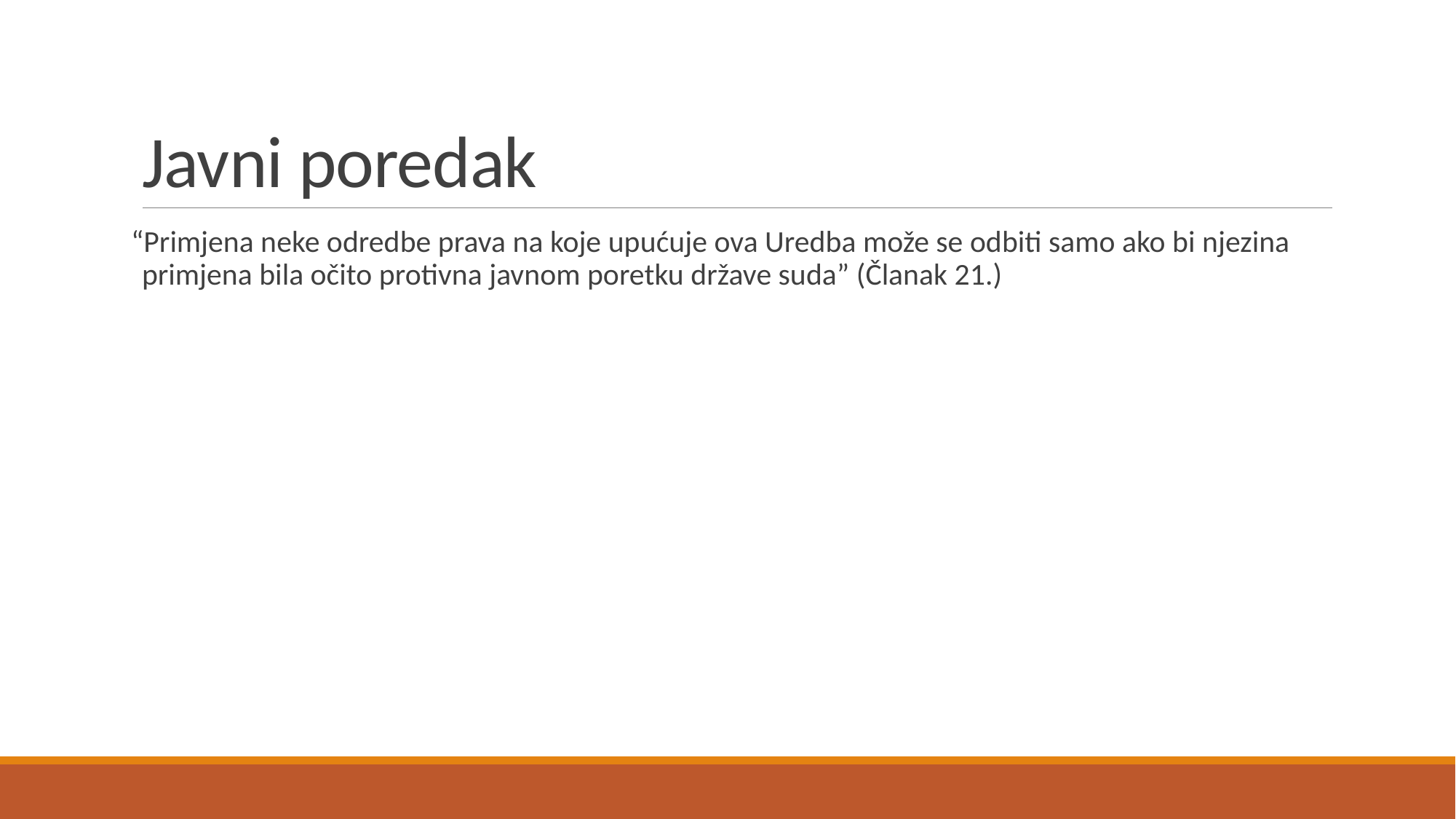

# Javni poredak
“Primjena neke odredbe prava na koje upućuje ova Uredba može se odbiti samo ako bi njezina primjena bila očito protivna javnom poretku države suda” (Članak 21.)